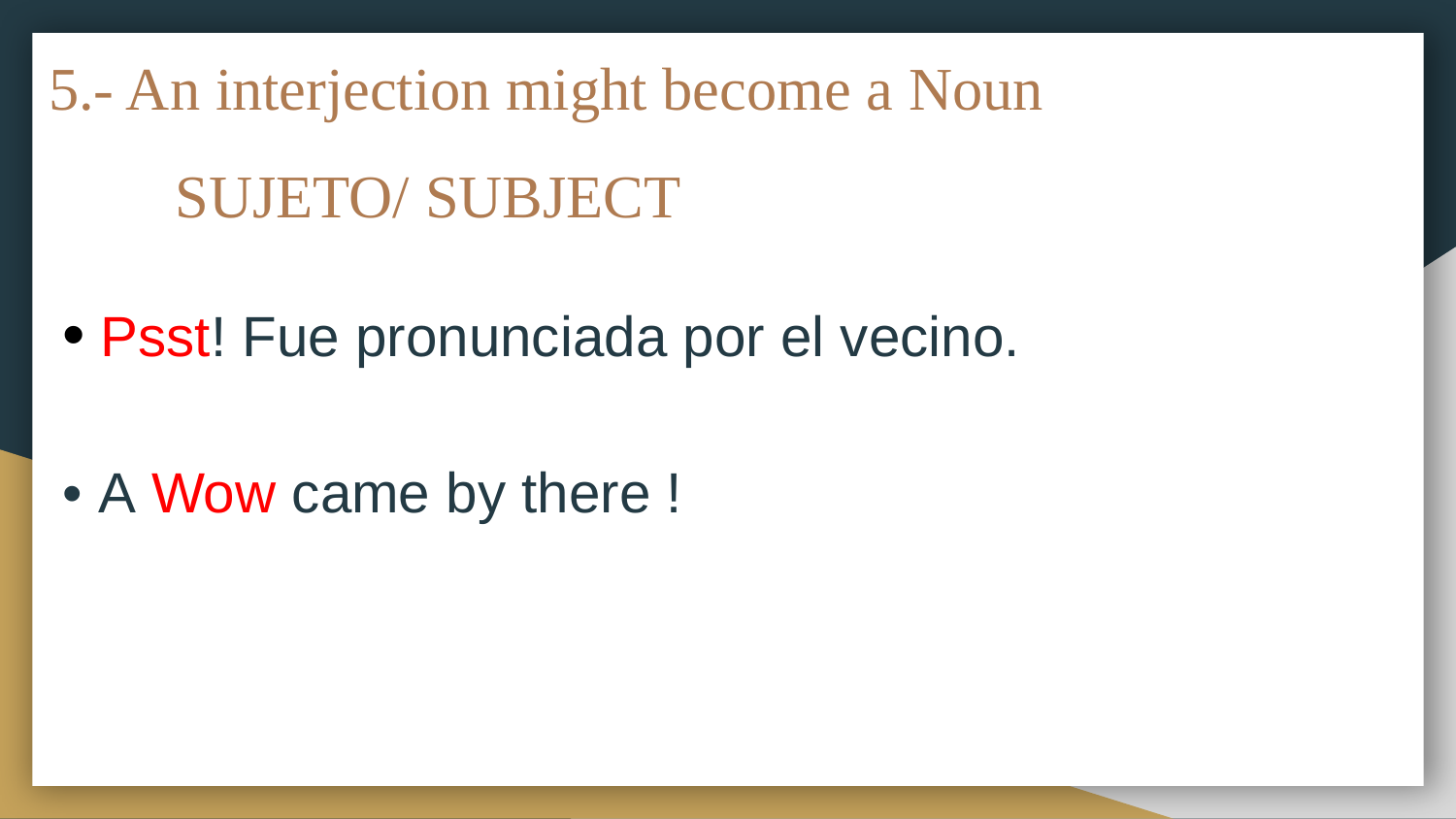

5.- An interjection might become a Noun
# SUJETO/ SUBJECT
• Psst! Fue pronunciada por el vecino.

• A Wow came by there !